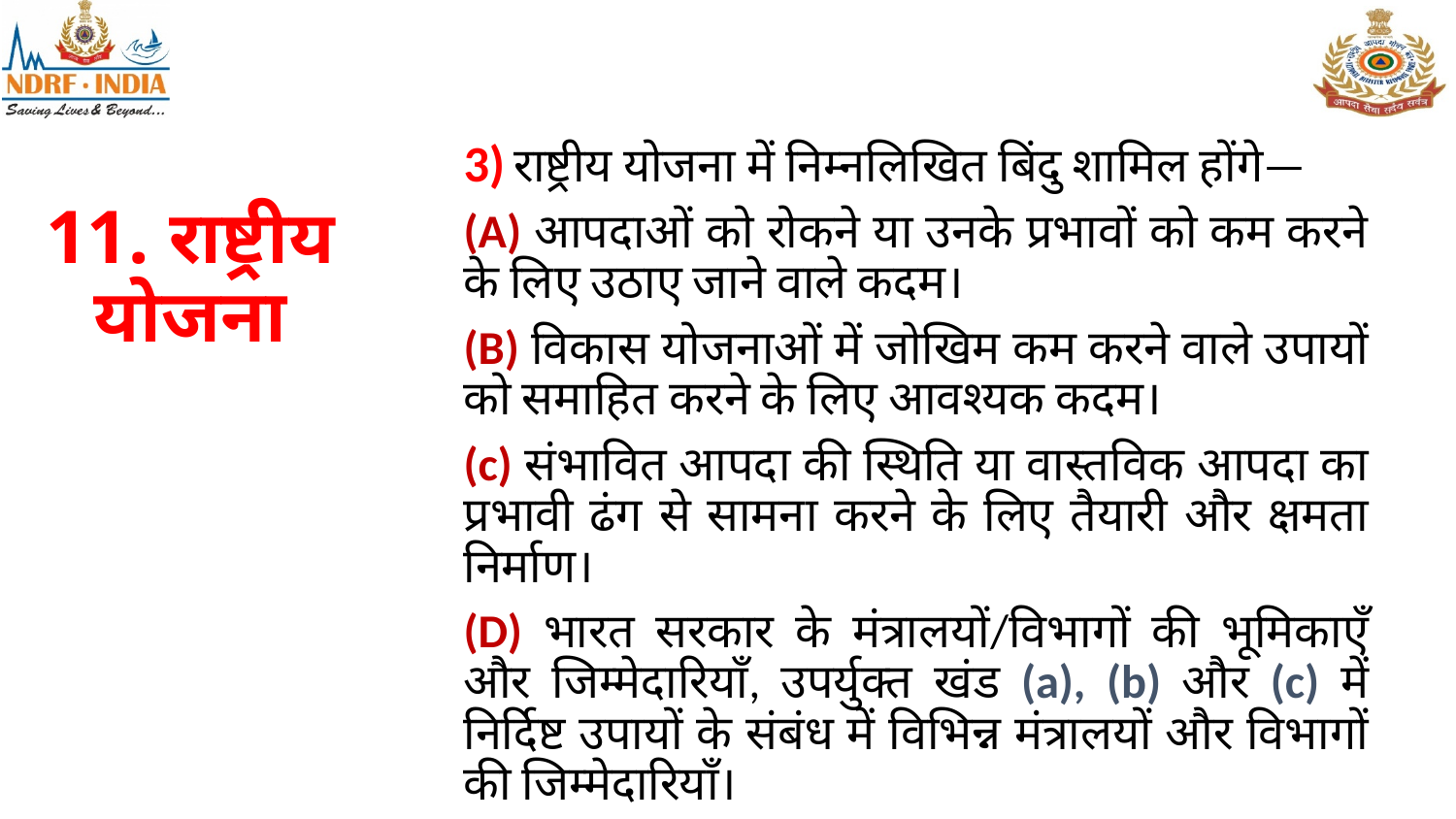

3) राष्ट्रीय योजना में निम्नलिखित बिंदु शामिल होंगे—
(A) आपदाओं को रोकने या उनके प्रभावों को कम करने के लिए उठाए जाने वाले कदम।
(B) विकास योजनाओं में जोखिम कम करने वाले उपायों को समाहित करने के लिए आवश्यक कदम।
(c) संभावित आपदा की स्थिति या वास्तविक आपदा का प्रभावी ढंग से सामना करने के लिए तैयारी और क्षमता निर्माण।
(D) भारत सरकार के मंत्रालयों/विभागों की भूमिकाएँ और जिम्मेदारियाँ, उपर्युक्त खंड (a), (b) और (c) में निर्दिष्ट उपायों के संबंध में विभिन्न मंत्रालयों और विभागों की जिम्मेदारियाँ।

# 11. राष्ट्रीय योजना